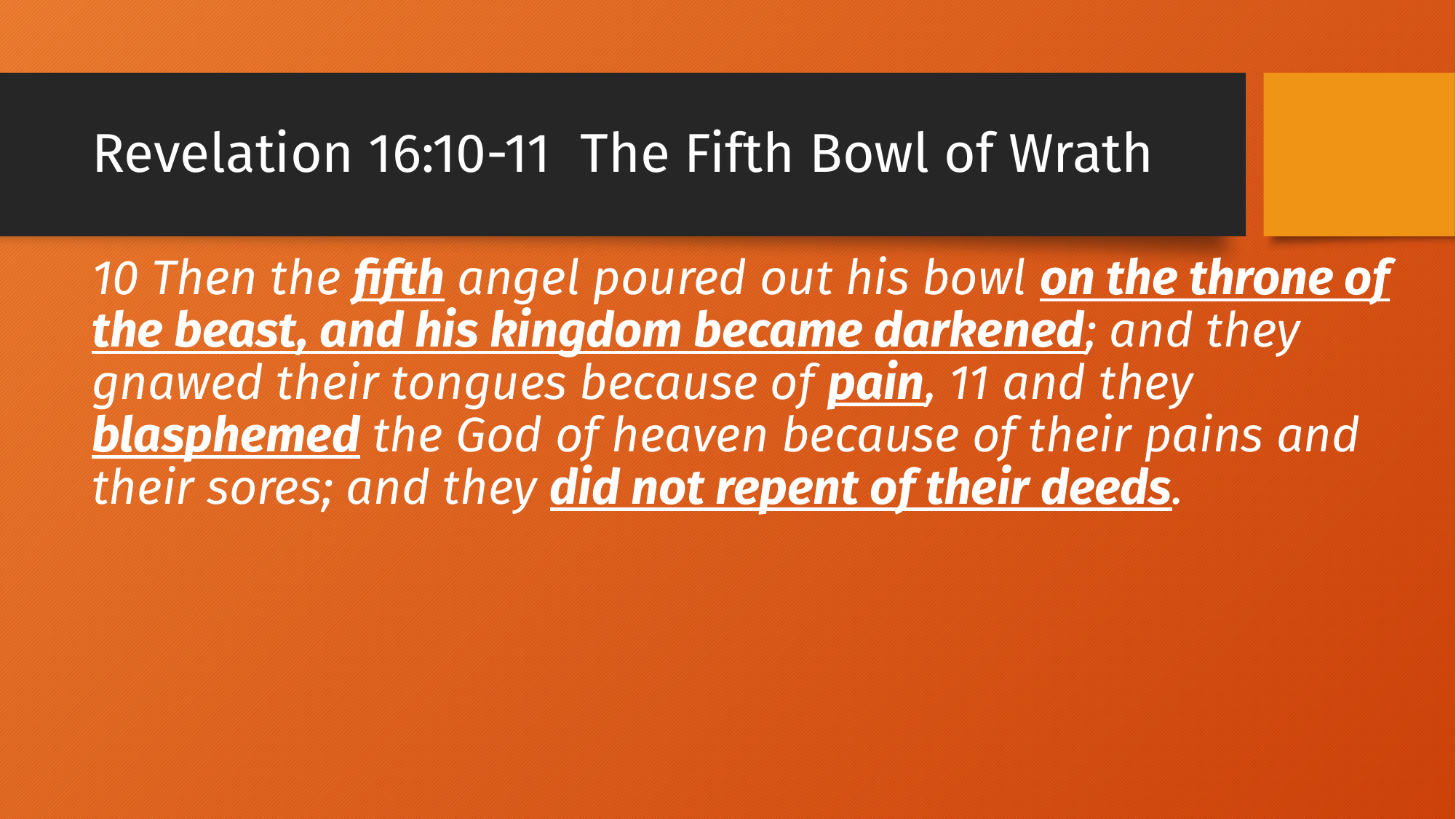

# Revelation 16:10-11  The Fifth Bowl of Wrath
10 Then the fifth angel poured out his bowl on the throne of the beast, and his kingdom became darkened; and they gnawed their tongues because of pain, 11 and they blasphemed the God of heaven because of their pains and their sores; and they did not repent of their deeds.